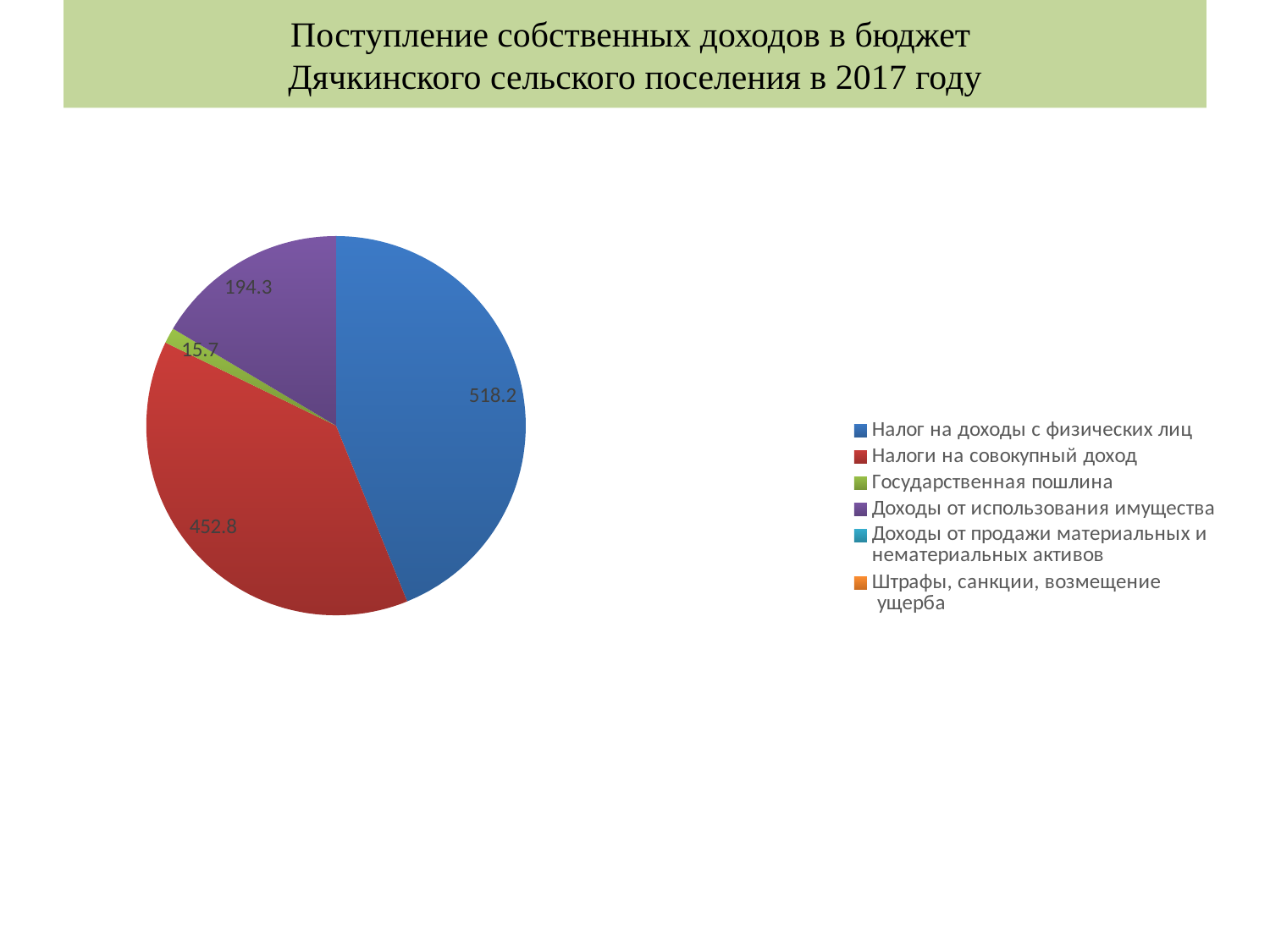

# Поступление собственных доходов в бюджет Дячкинского сельского поселения в 2017 году

### Chart

| Category | * |
|---|---|
| Налог на доходы с физических лиц | 518.2 |
| Налоги на совокупный доход | 452.8 |
| Государственная пошлина  | 15.7 |
| Доходы от использования имущества | 194.3 |
| Доходы от продажи материальных и
нематериальных активов | None |
| Штрафы, санкции, возмещение
 ущерба | None |